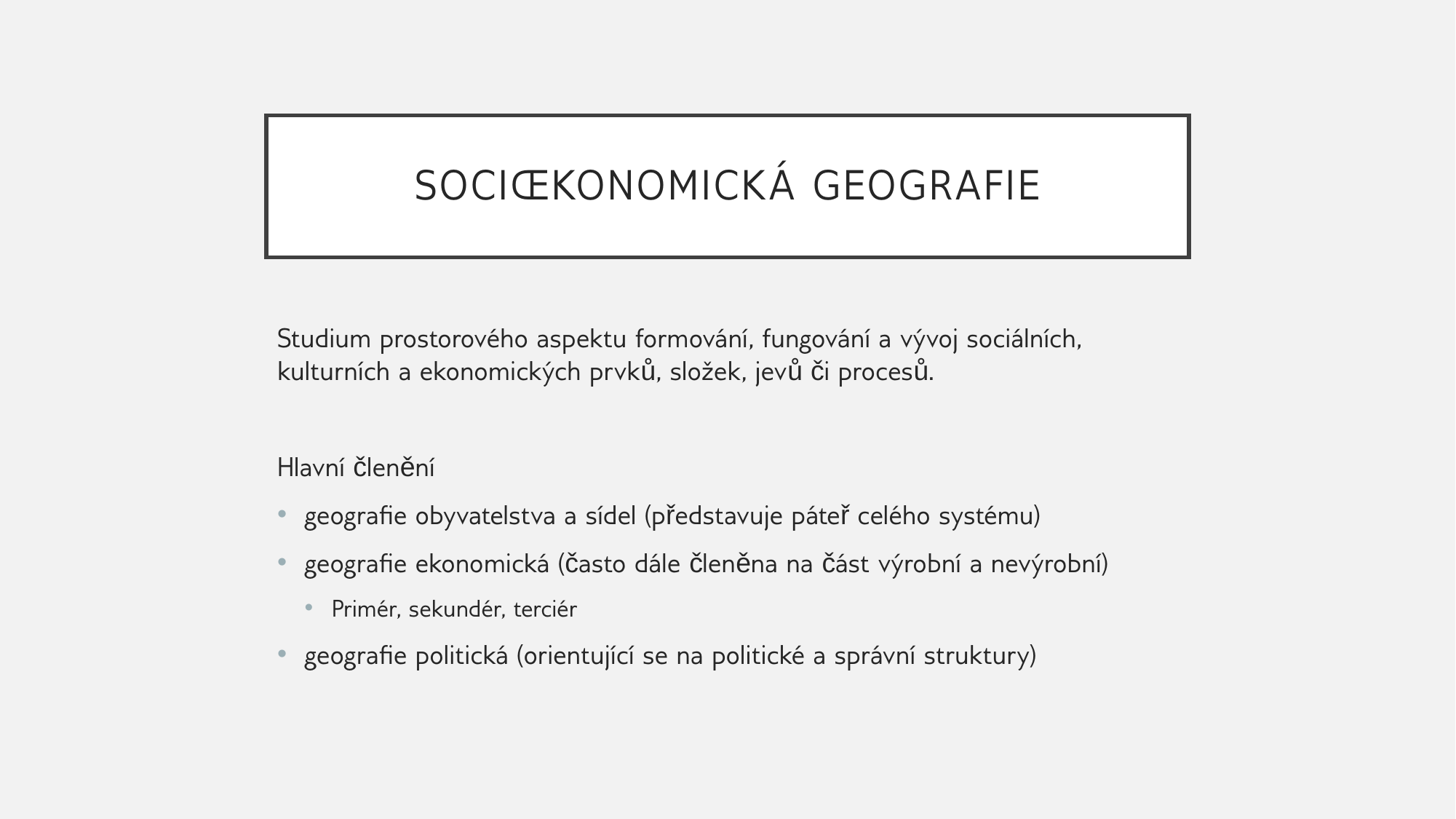

# Socioekonomická geografie
Studium prostorového aspektu formování, fungování a vývoj sociálních, kulturních a ekonomických prvků, složek, jevů či procesů.

Hlavní členění
geografie obyvatelstva a sídel (představuje páteř celého systému)
geografie ekonomická (často dále členěna na část výrobní a nevýrobní)
Primér, sekundér, terciér
geografie politická (orientující se na politické a správní struktury)